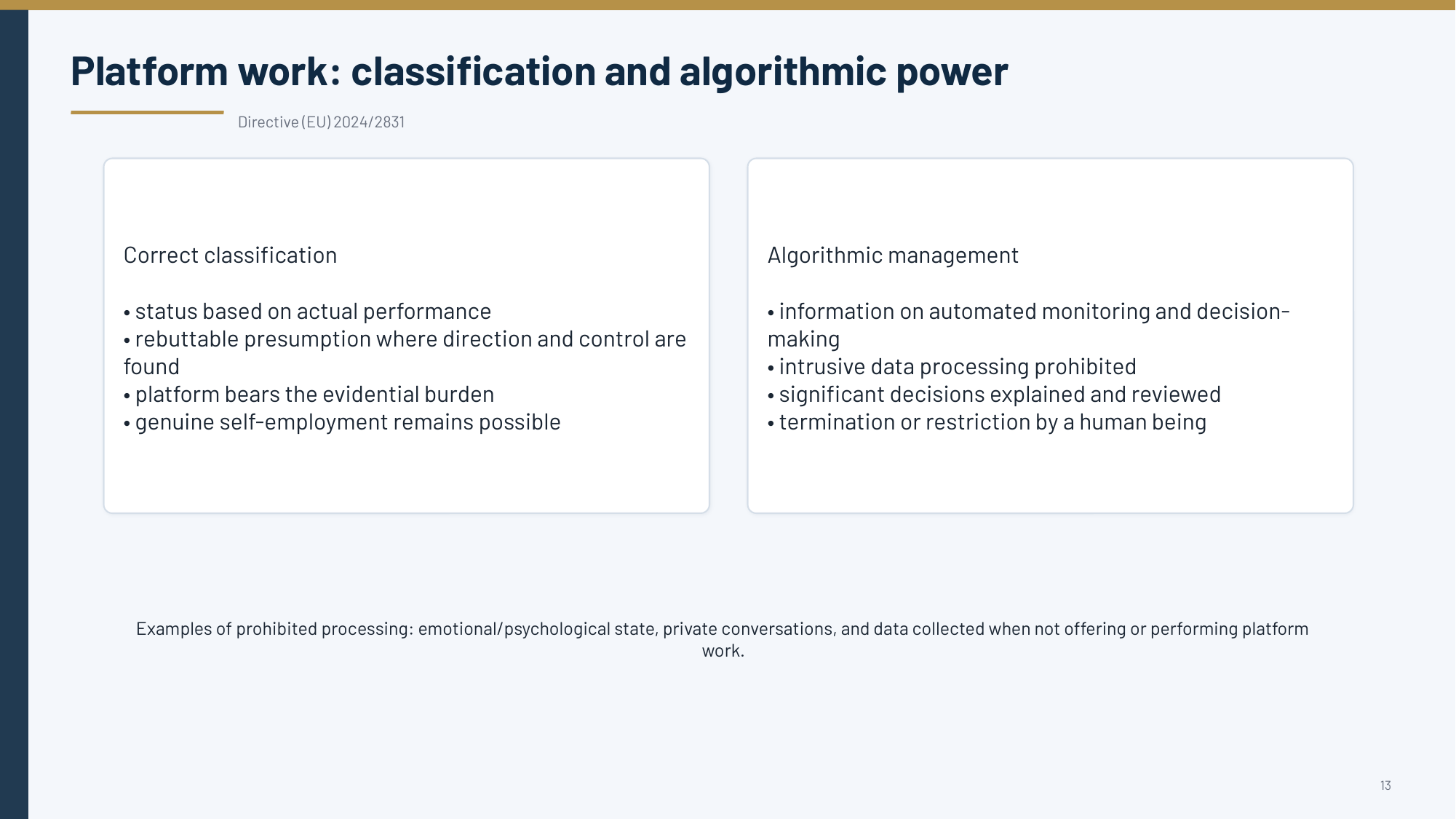

Platform work: classification and algorithmic power
Directive (EU) 2024/2831

Correct classification

• status based on actual performance
• rebuttable presumption where direction and control are found
• platform bears the evidential burden
• genuine self-employment remains possible
Algorithmic management

• information on automated monitoring and decision-making
• intrusive data processing prohibited
• significant decisions explained and reviewed
• termination or restriction by a human being
Examples of prohibited processing: emotional/psychological state, private conversations, and data collected when not offering or performing platform work.
13